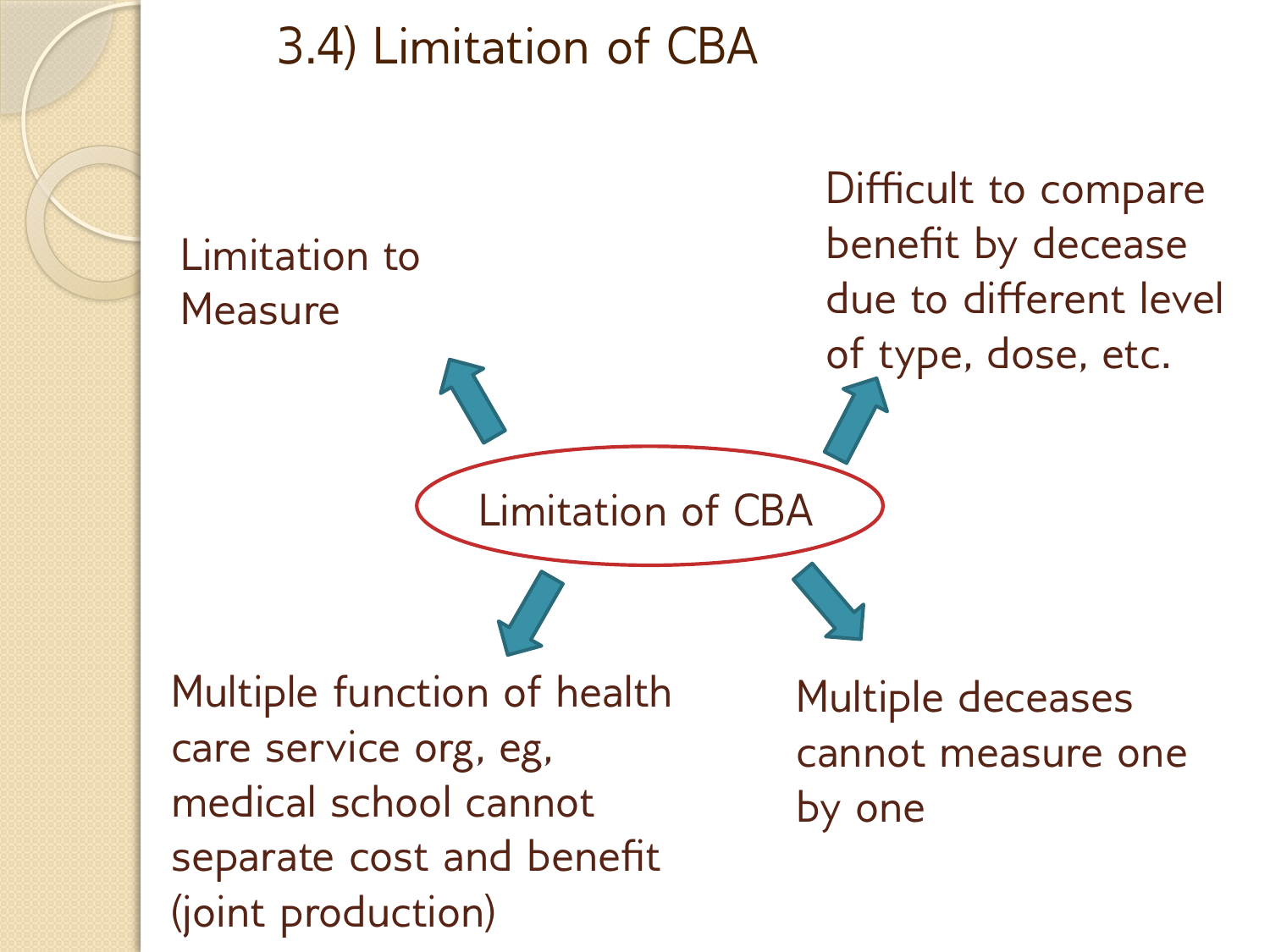

3.4) Limitation of CBA
Difficult to compare benefit by decease due to different level of type, dose, etc.
Limitation to Measure

Limitation of CBA

Multiple function of health care service org, eg, medical school cannot separate cost and benefit (joint production)
Multiple deceases cannot measure one by one